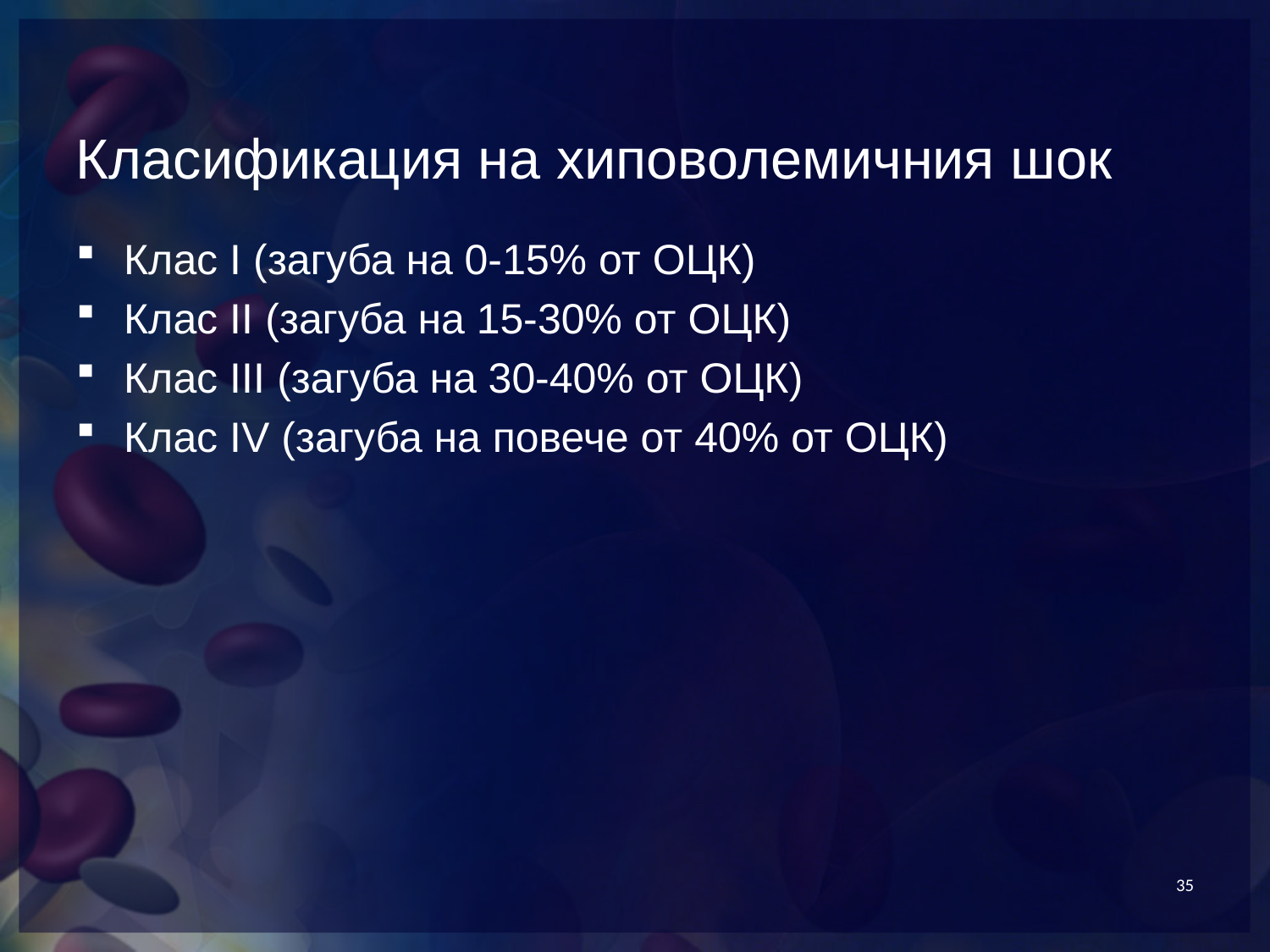

# Класификация на хиповолемичния шок
Клас I (загуба на 0-15% от ОЦК)
Клас II (загуба на 15-30% от ОЦК)
Клас III (загуба на 30-40% от ОЦК)
Клас IV (загуба на повече от 40% от ОЦК)
35